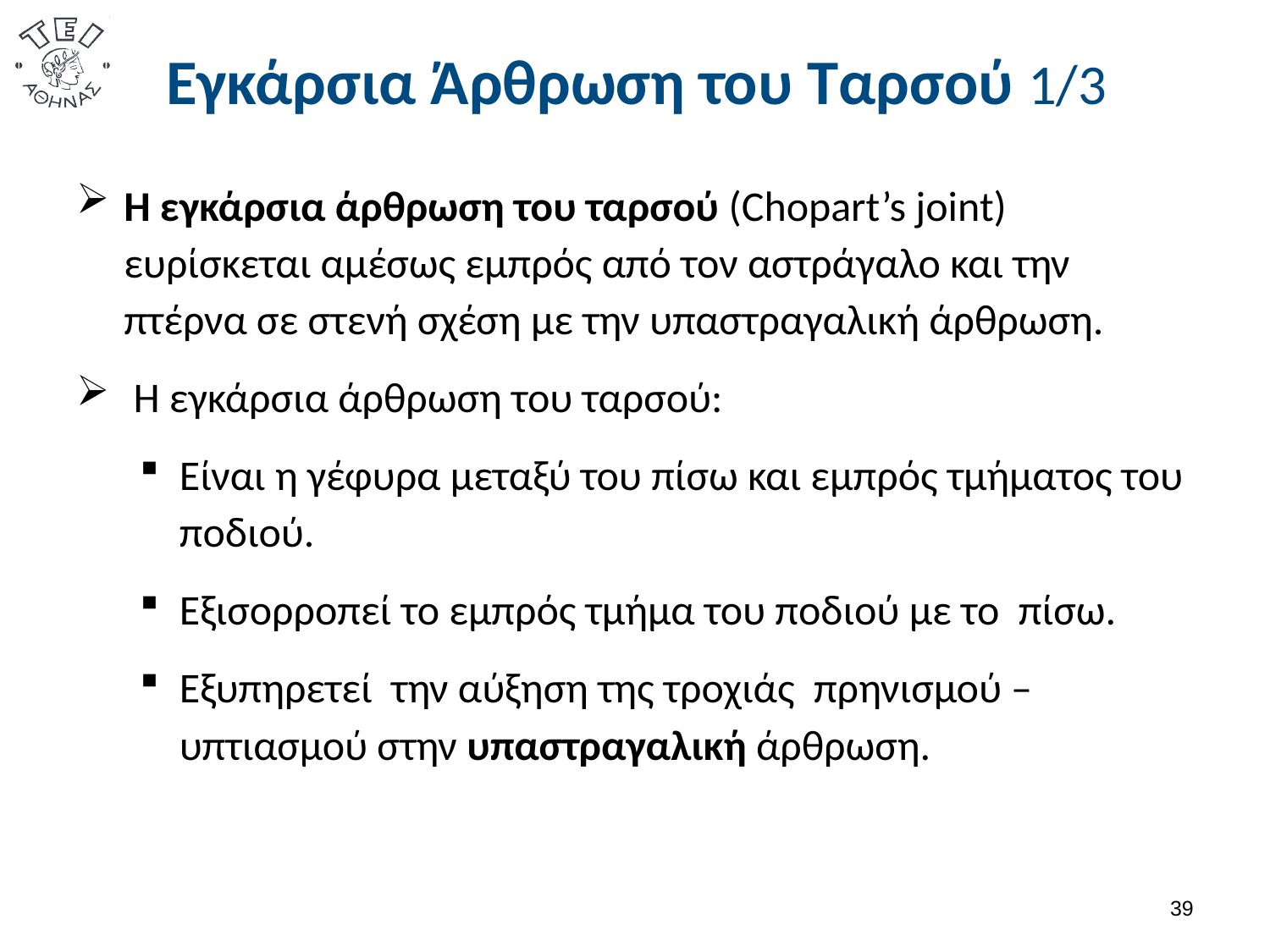

# Εγκάρσια Άρθρωση του Ταρσού 1/3
Η εγκάρσια άρθρωση του ταρσού (Chopart’s joint) ευρίσκεται αμέσως εμπρός από τον αστράγαλο και την πτέρνα σε στενή σχέση με την υπαστραγαλική άρθρωση.
 Η εγκάρσια άρθρωση του ταρσού:
Είναι η γέφυρα μεταξύ του πίσω και εμπρός τμήματος του ποδιού.
Εξισορροπεί το εμπρός τμήμα του ποδιού με το  πίσω.
Εξυπηρετεί  την αύξηση της τροχιάς  πρηνισμού –υπτιασμού στην υπαστραγαλική άρθρωση.
39